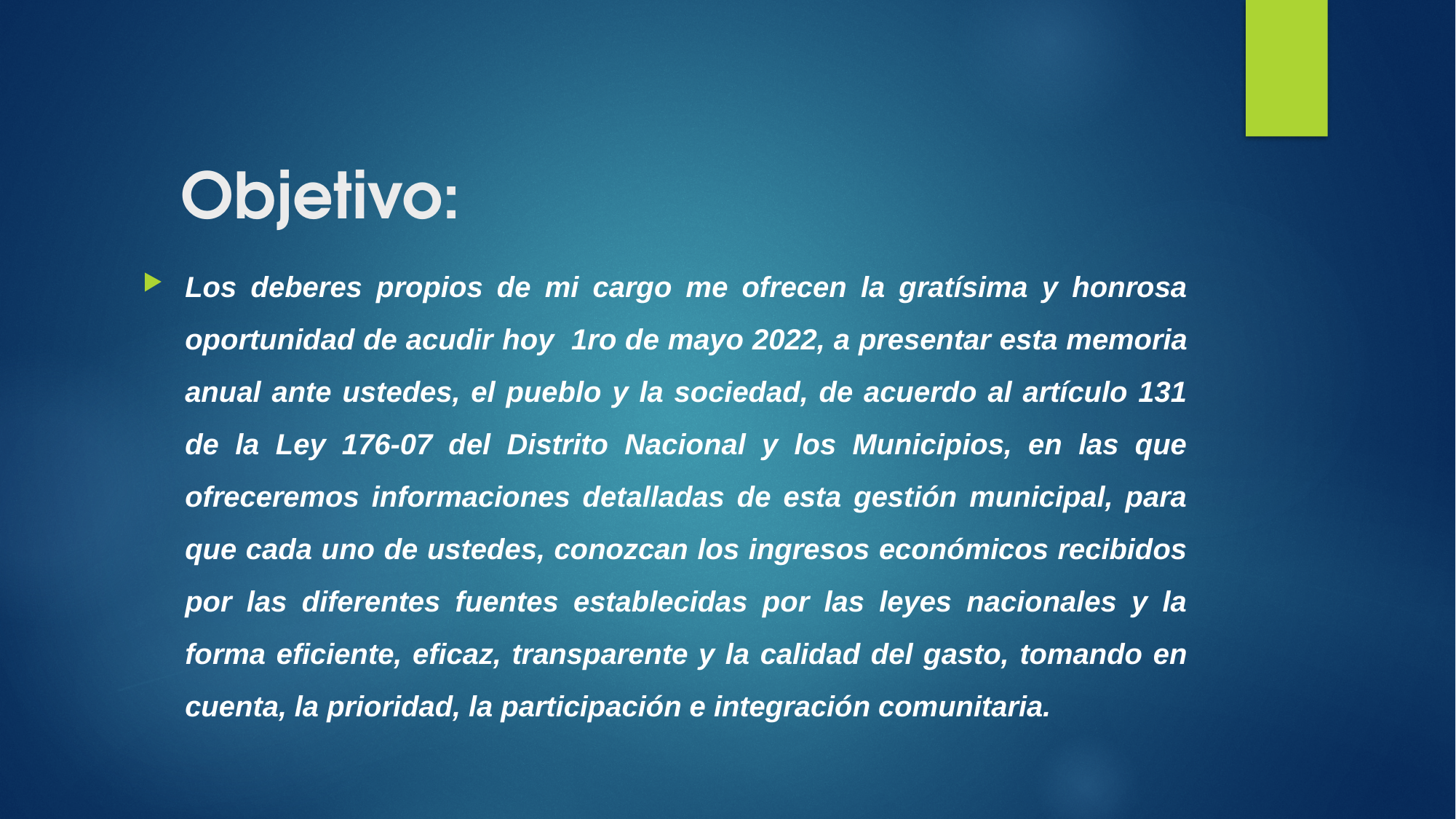

# Objetivo:
Los deberes propios de mi cargo me ofrecen la gratísima y honrosa oportunidad de acudir hoy  1ro de mayo 2022, a presentar esta memoria anual ante ustedes, el pueblo y la sociedad, de acuerdo al artículo 131 de la Ley 176-07 del Distrito Nacional y los Municipios, en las que ofreceremos informaciones detalladas de esta gestión municipal, para que cada uno de ustedes, conozcan los ingresos económicos recibidos por las diferentes fuentes establecidas por las leyes nacionales y la forma eficiente, eficaz, transparente y la calidad del gasto, tomando en cuenta, la prioridad, la participación e integración comunitaria.